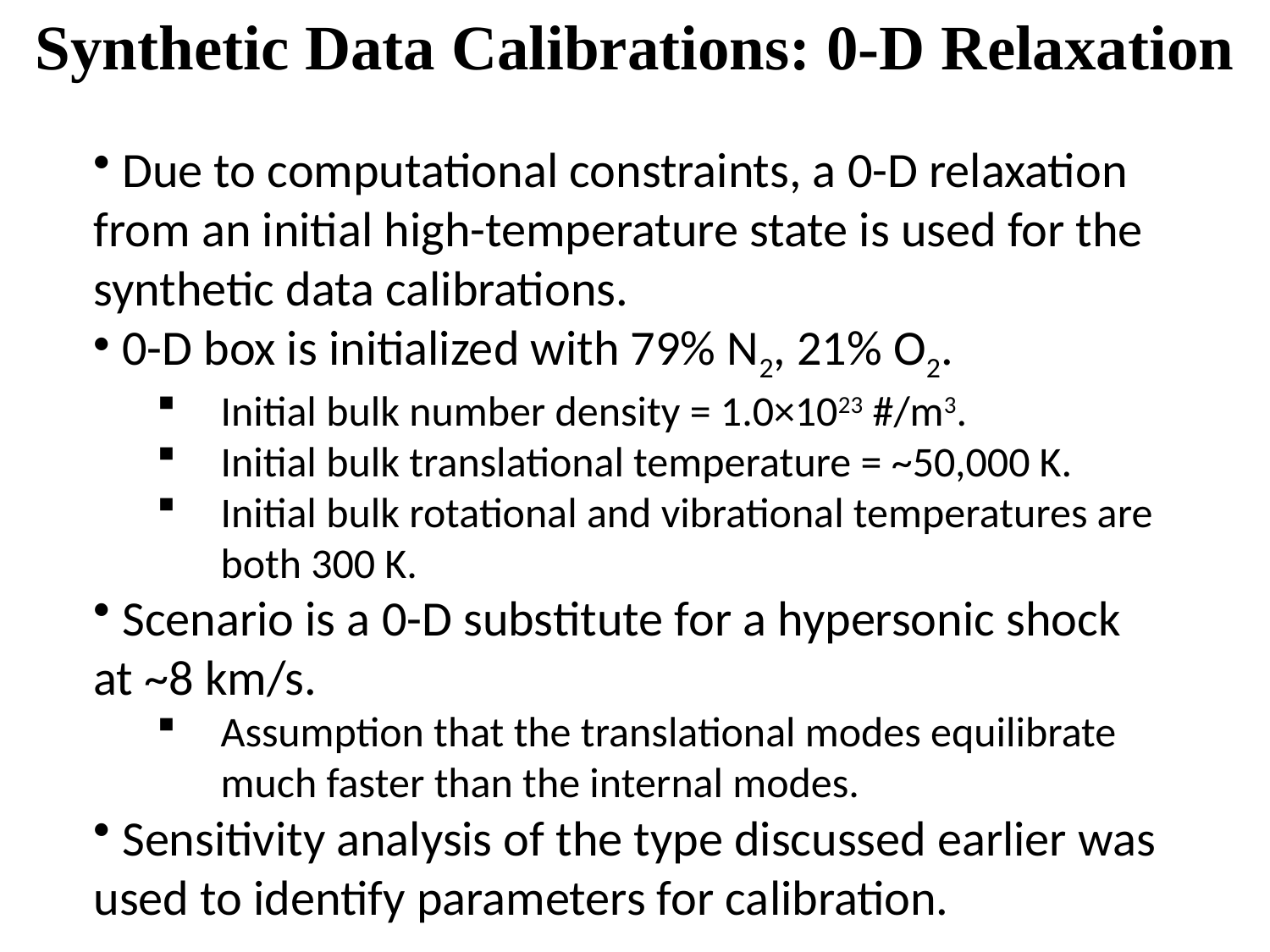

Synthetic Data Calibrations: 0-D Relaxation

 Due to computational constraints, a 0-D relaxation from an initial high-temperature state is used for the synthetic data calibrations.
 0-D box is initialized with 79% N2, 21% O2.
Initial bulk number density = 1.0×1023 #/m3.
Initial bulk translational temperature = ~50,000 K.
Initial bulk rotational and vibrational temperatures are both 300 K.
 Scenario is a 0-D substitute for a hypersonic shock at ~8 km/s.
Assumption that the translational modes equilibrate much faster than the internal modes.
 Sensitivity analysis of the type discussed earlier was used to identify parameters for calibration.